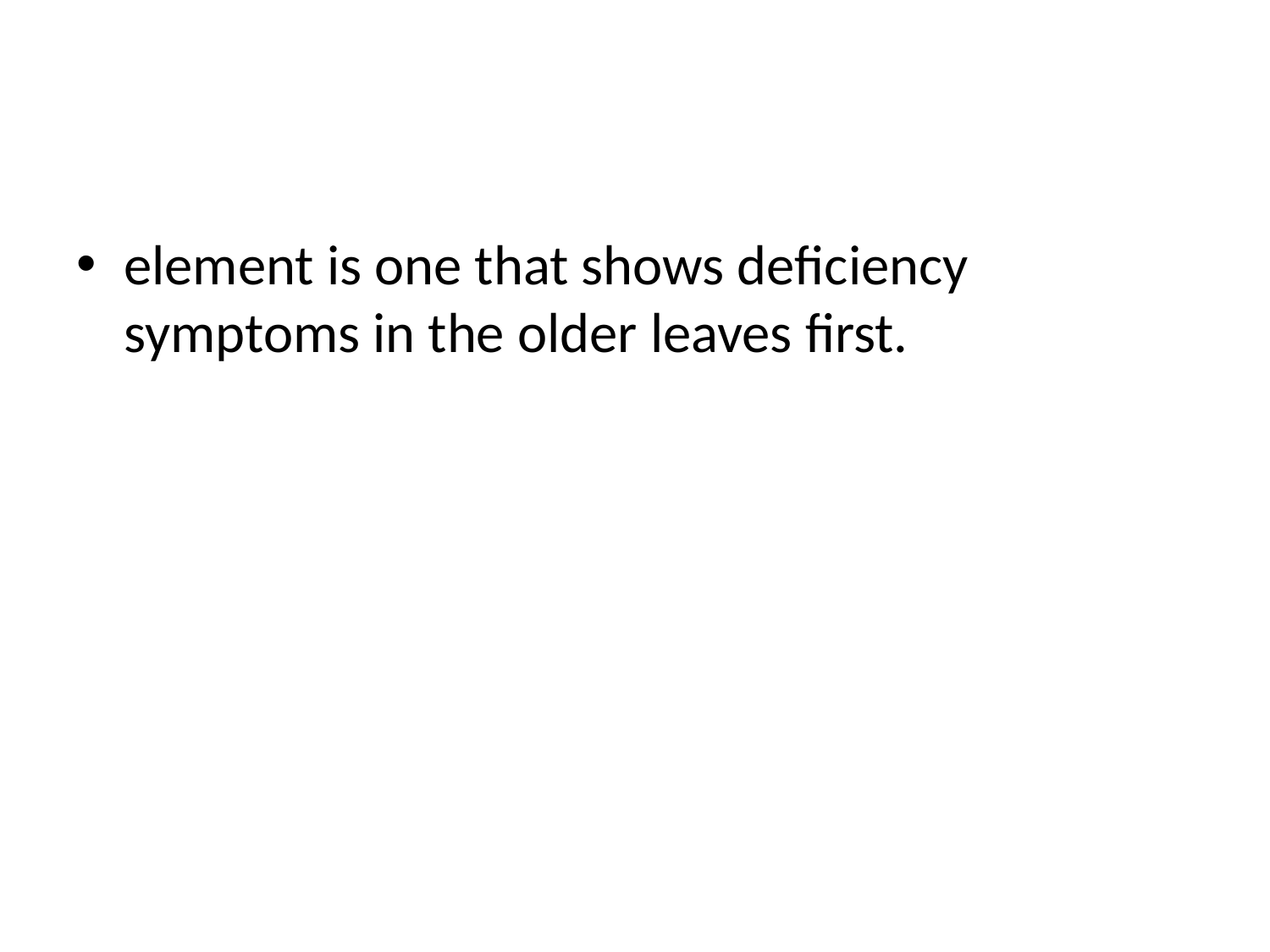

#
element is one that shows deficiency symptoms in the older leaves first.